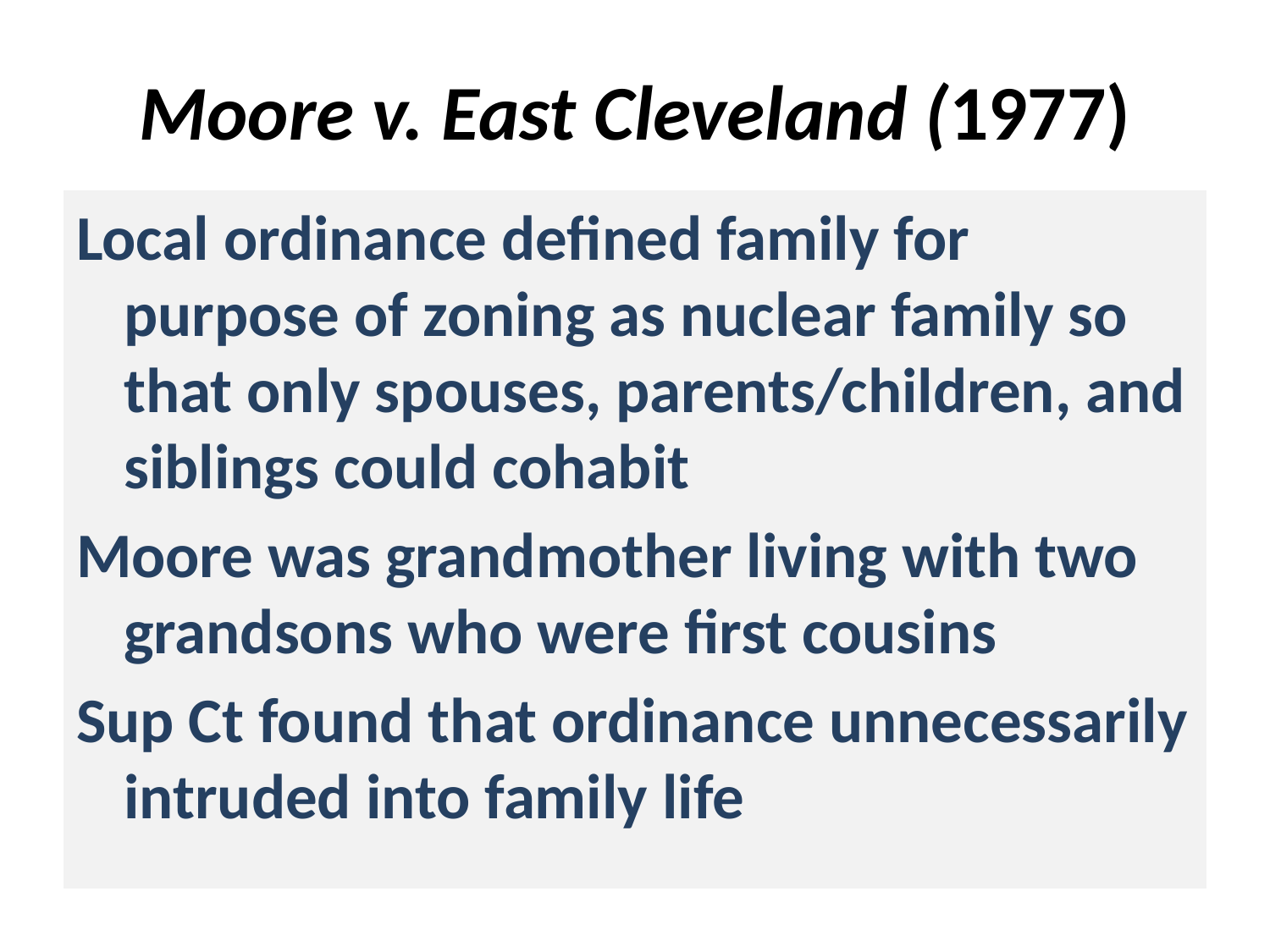

# Moore v. East Cleveland (1977)
Local ordinance defined family for purpose of zoning as nuclear family so that only spouses, parents/children, and siblings could cohabit
Moore was grandmother living with two grandsons who were first cousins
Sup Ct found that ordinance unnecessarily intruded into family life